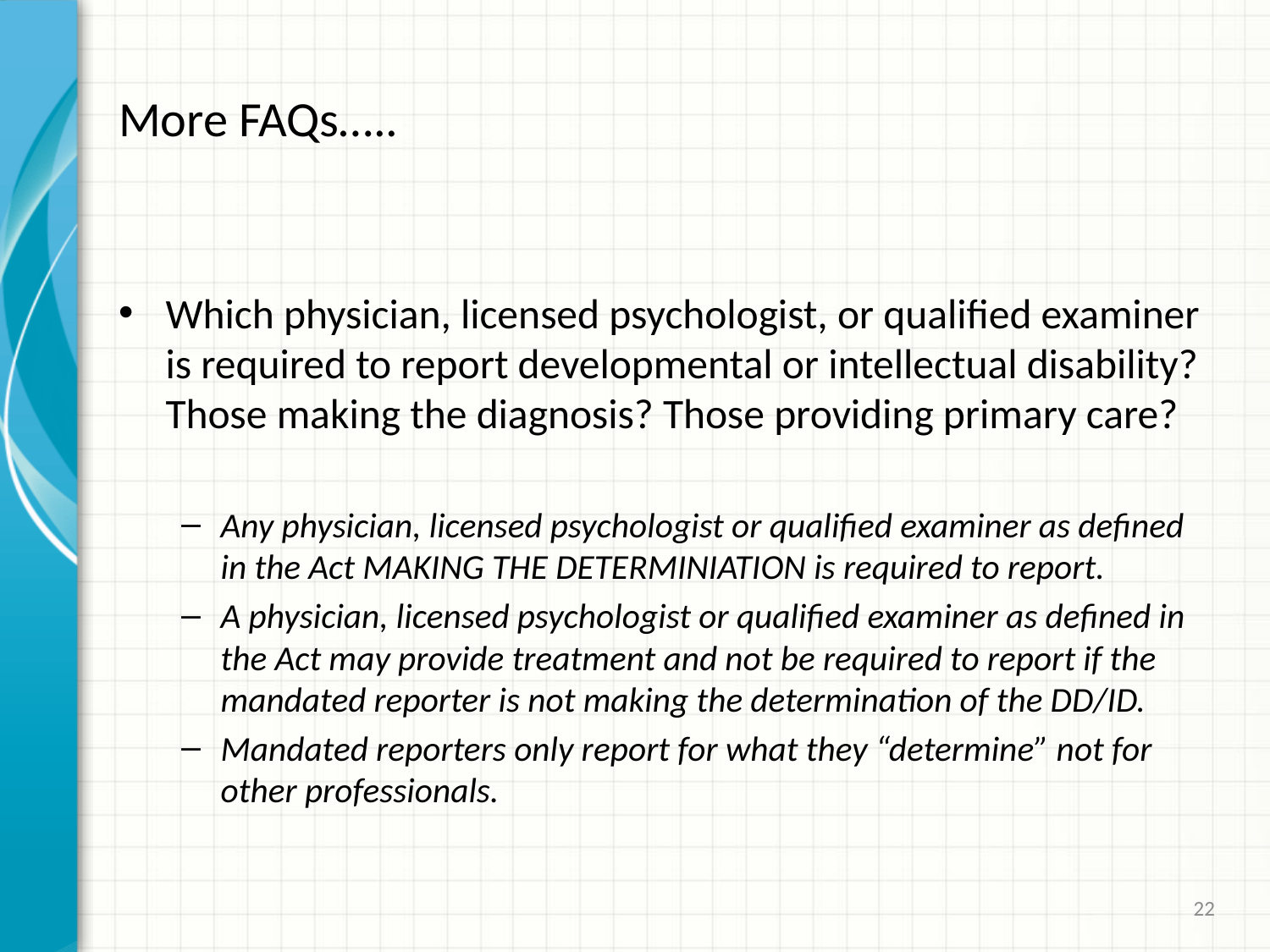

# More FAQs…..

Which physician, licensed psychologist, or qualified examiner is required to report developmental or intellectual disability? Those making the diagnosis? Those providing primary care?

Any physician, licensed psychologist or qualified examiner as defined in the Act MAKING THE DETERMINIATION is required to report.
A physician, licensed psychologist or qualified examiner as defined in the Act may provide treatment and not be required to report if the mandated reporter is not making the determination of the DD/ID.
Mandated reporters only report for what they “determine” not for other professionals.
22